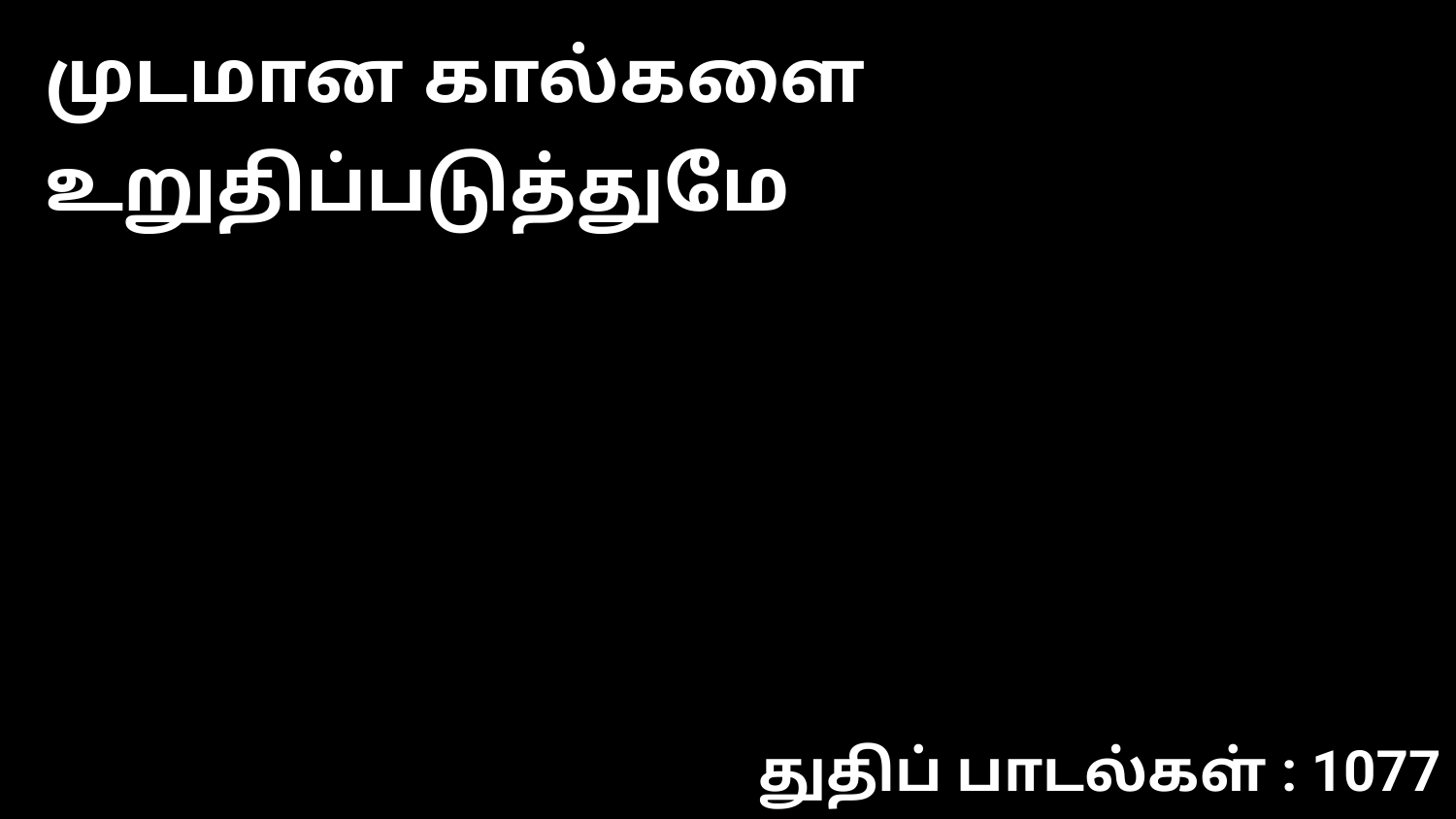

முடமான கால்களை உறுதிப்படுத்துமே
துதிப் பாடல்கள் : 1077